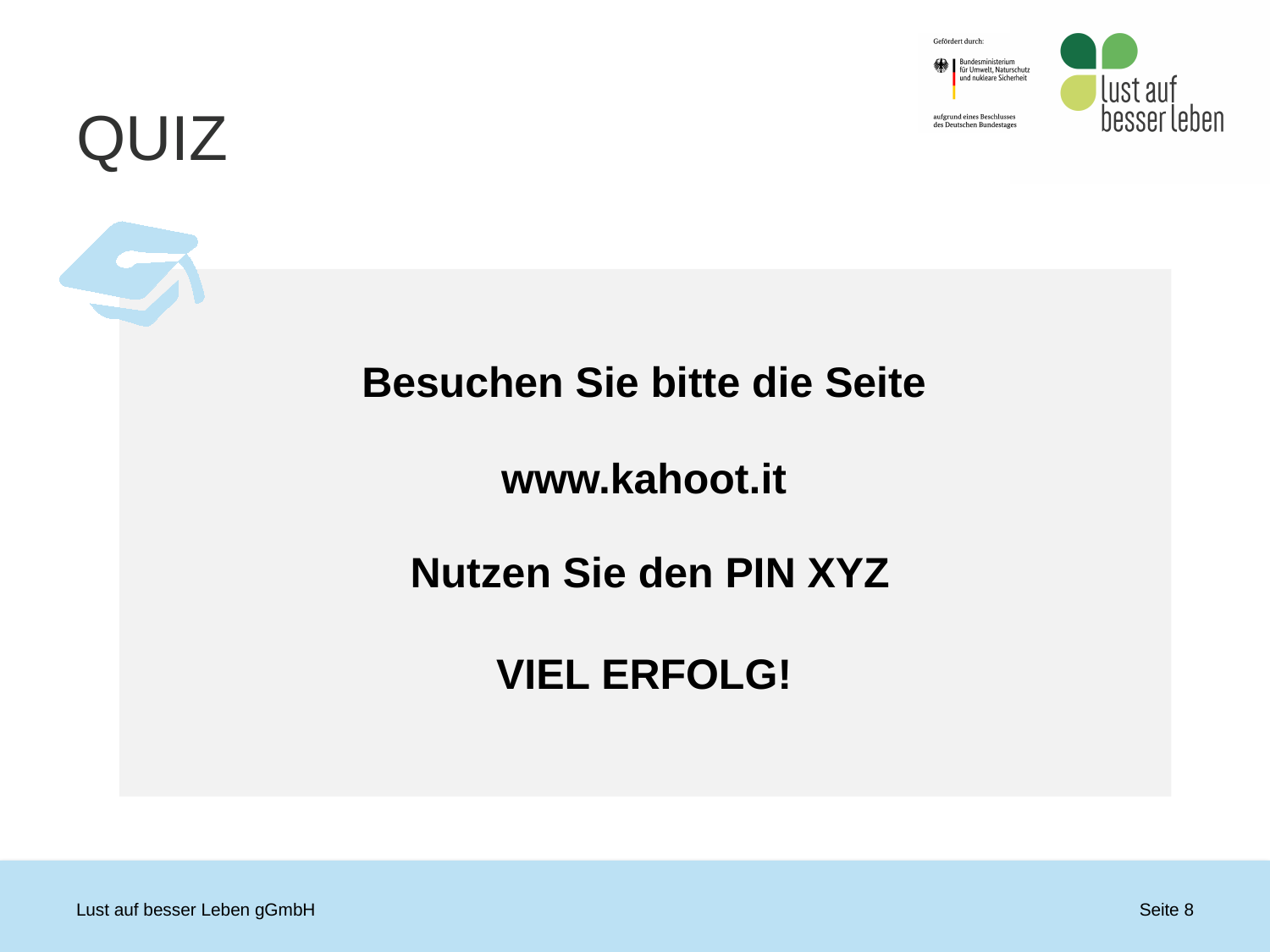

# Quiz

Besuchen Sie bitte die Seite
www.kahoot.it
Nutzen Sie den PIN XYZ

VIEL ERFOLG!